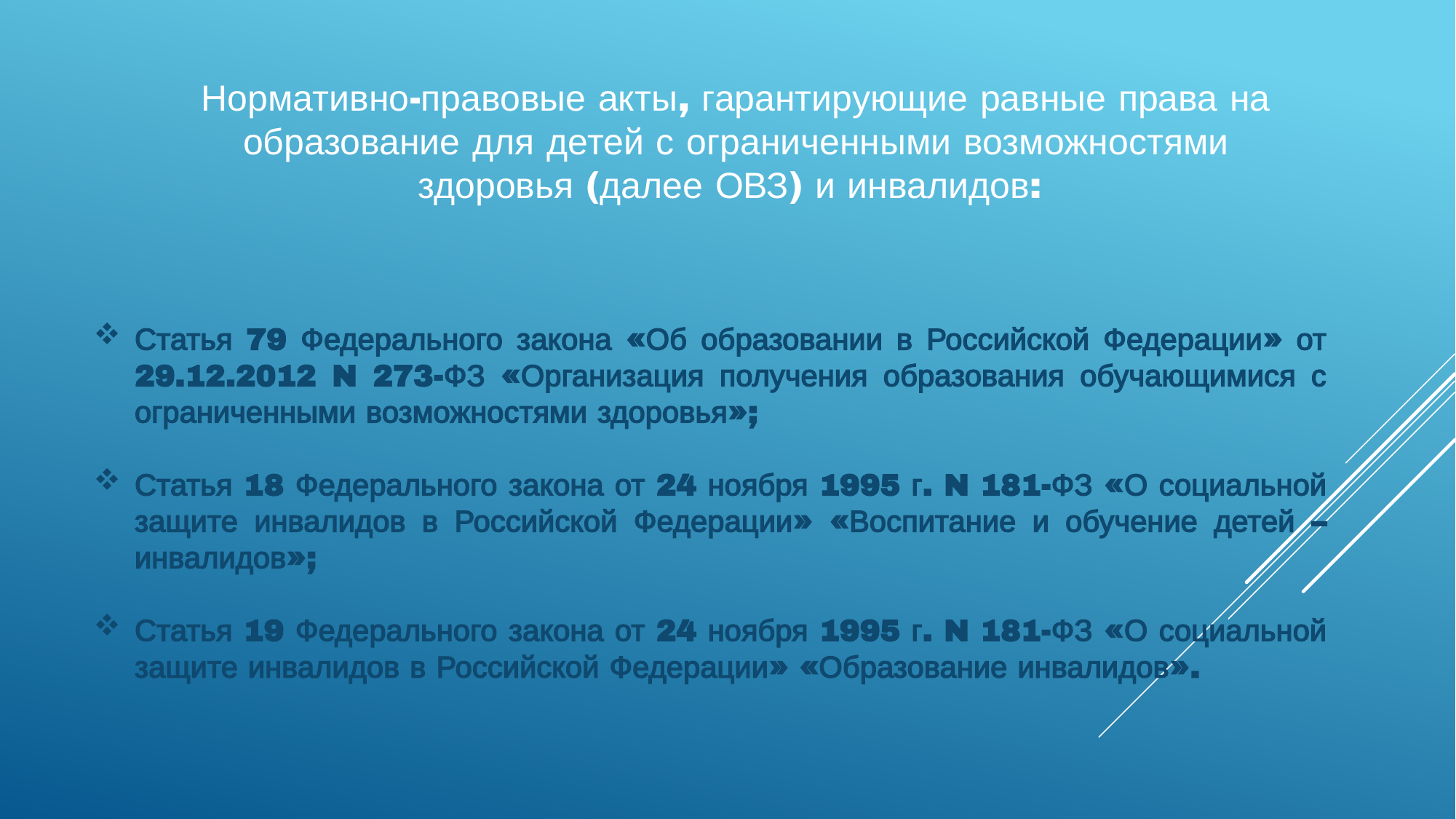

Нормативно-правовые акты, гарантирующие равные права на образование для детей с ограниченными возможностями здоровья (далее ОВЗ) и инвалидов:
Статья 79 Федерального закона «Об образовании в Российской Федерации» от 29.12.2012 N 273-ФЗ «Организация получения образования обучающимися с ограниченными возможностями здоровья»;

Статья 18 Федерального закона от 24 ноября 1995 г. N 181-ФЗ «О социальной защите инвалидов в Российской Федерации» «Воспитание и обучение детей – инвалидов»;

Статья 19 Федерального закона от 24 ноября 1995 г. N 181-ФЗ «О социальной защите инвалидов в Российской Федерации» «Образование инвалидов».